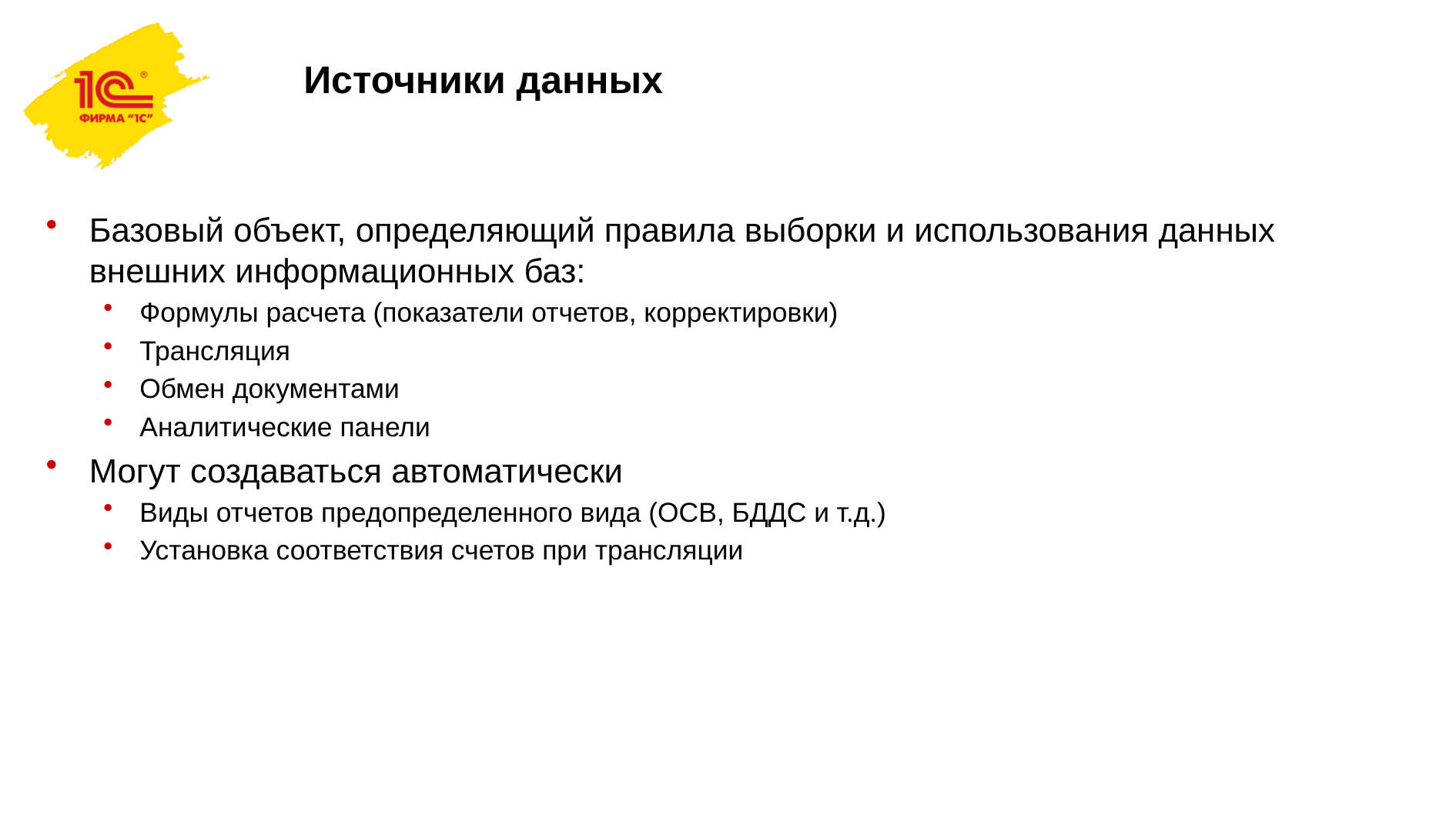

# Источники данных
Базовый объект, определяющий правила выборки и использования данных внешних информационных баз:
Формулы расчета (показатели отчетов, корректировки)
Трансляция
Обмен документами
Аналитические панели
Могут создаваться автоматически
Виды отчетов предопределенного вида (ОСВ, БДДС и т.д.)
Установка соответствия счетов при трансляции